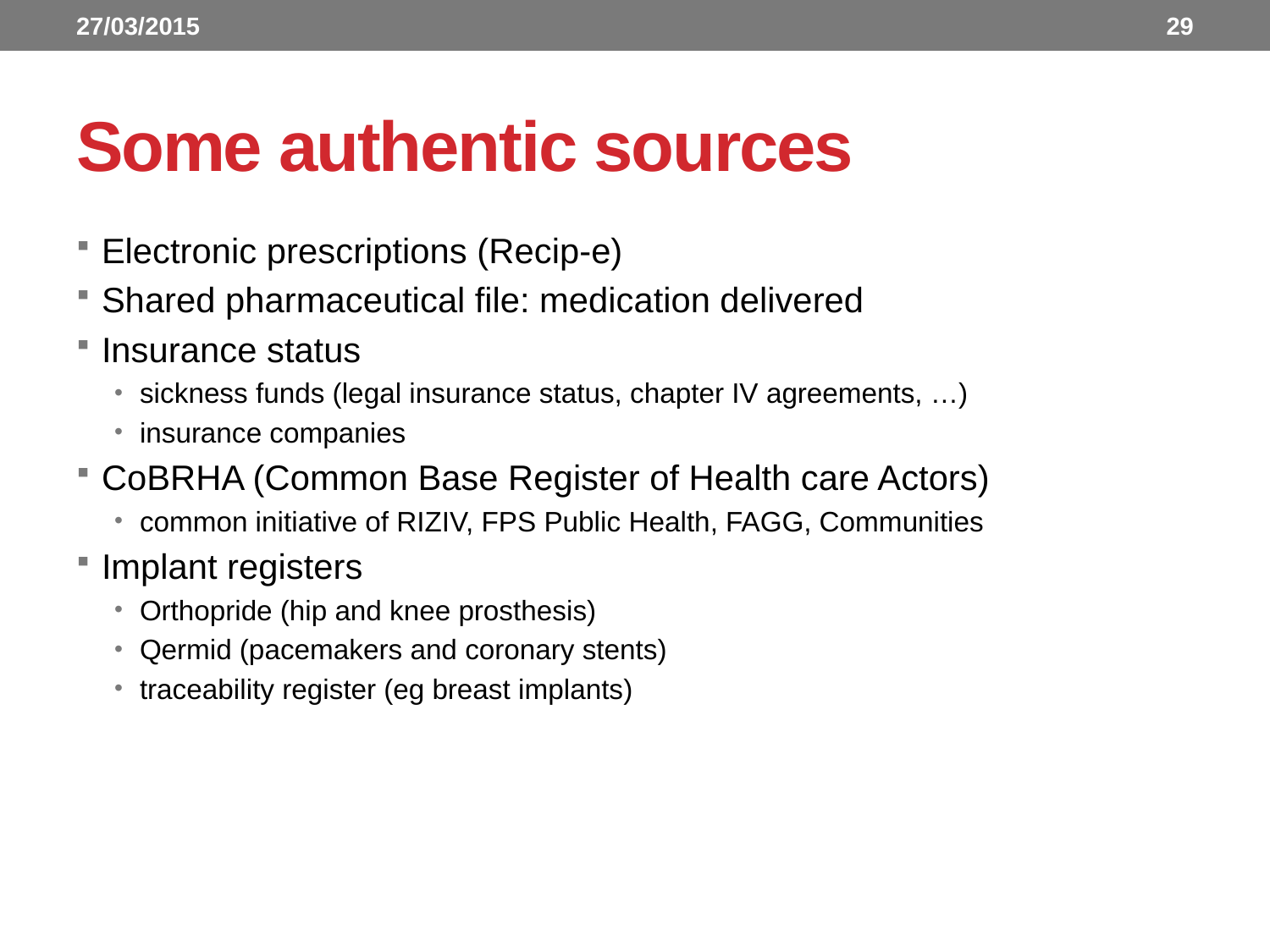

27/03/2015
29
# Some authentic sources
Electronic prescriptions (Recip-e)
Shared pharmaceutical file: medication delivered
Insurance status
sickness funds (legal insurance status, chapter IV agreements, …)
insurance companies
CoBRHA (Common Base Register of Health care Actors)
common initiative of RIZIV, FPS Public Health, FAGG, Communities
Implant registers
Orthopride (hip and knee prosthesis)
Qermid (pacemakers and coronary stents)
traceability register (eg breast implants)